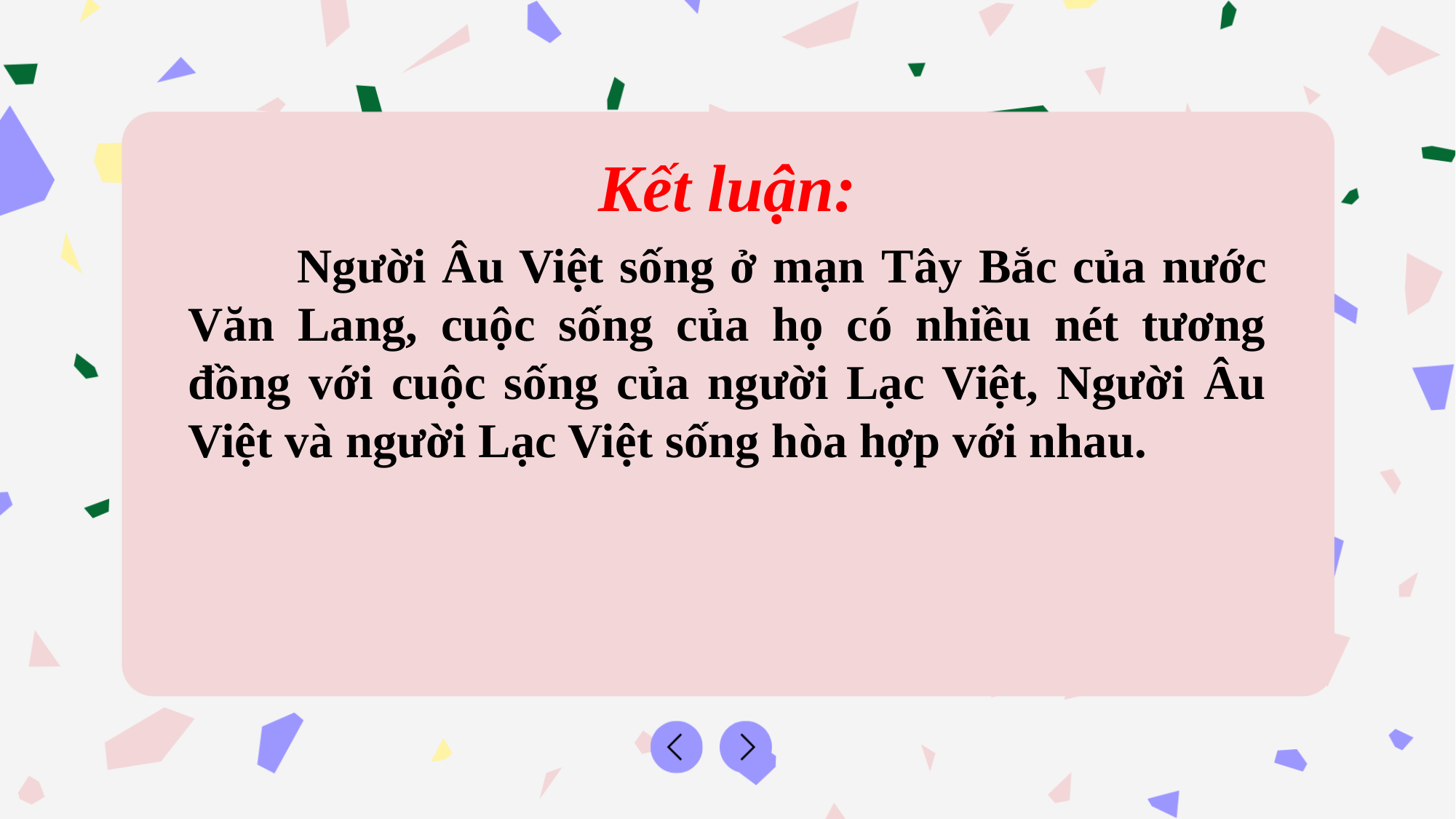

Kết luận:
	Người Âu Việt sống ở mạn Tây Bắc của nước Văn Lang, cuộc sống của họ có nhiều nét tương đồng với cuộc sống của người Lạc Việt, Người Âu Việt và người Lạc Việt sống hòa hợp với nhau.